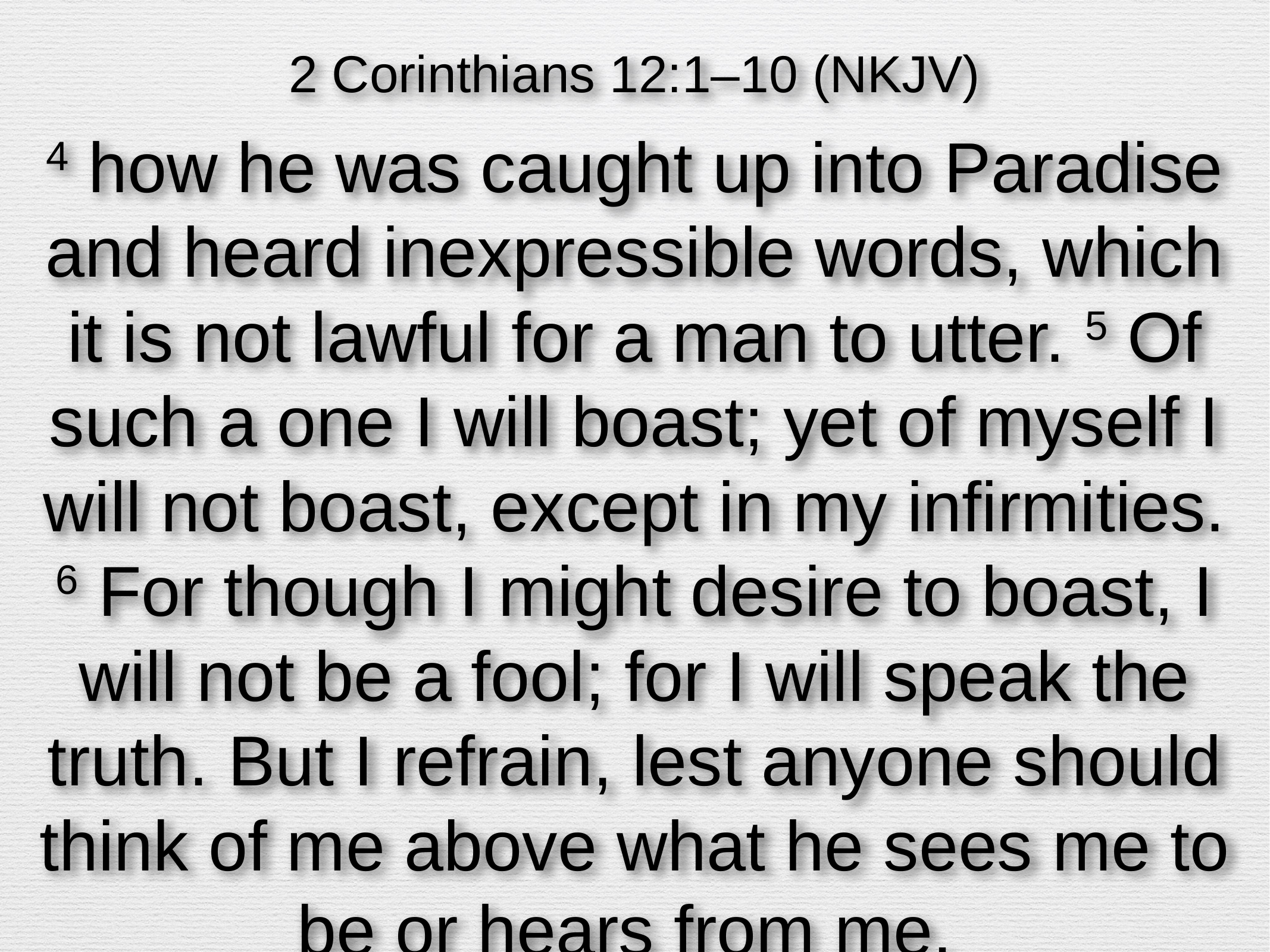

2 Corinthians 12:1–10 (NKJV)
4 how he was caught up into Paradise and heard inexpressible words, which it is not lawful for a man to utter. 5 Of such a one I will boast; yet of myself I will not boast, except in my infirmities. 6 For though I might desire to boast, I will not be a fool; for I will speak the truth. But I refrain, lest anyone should think of me above what he sees me to be or hears from me.